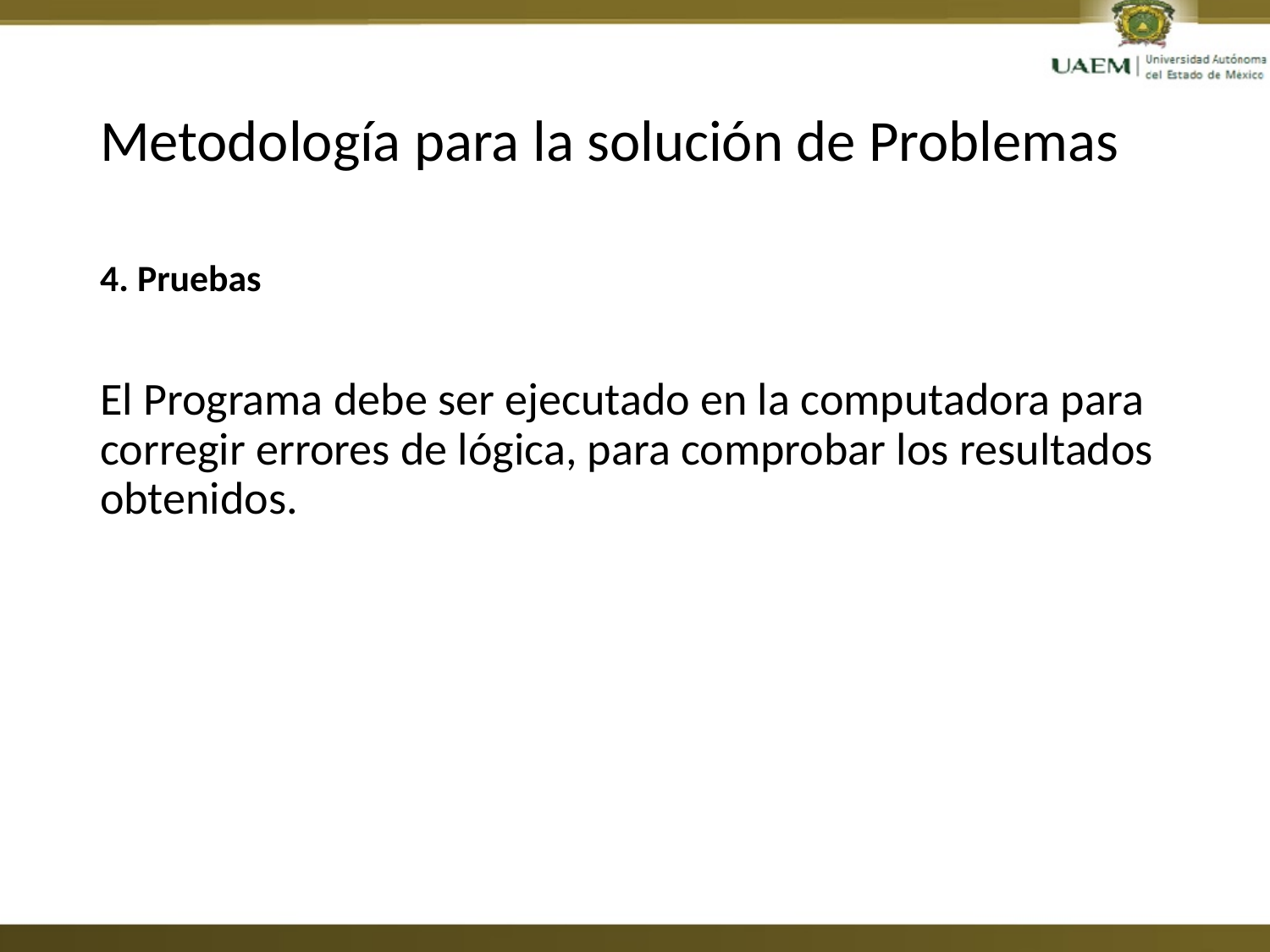

# Metodología para la solución de Problemas
4. Pruebas

El Programa debe ser ejecutado en la computadora para corregir errores de lógica, para comprobar los resultados obtenidos.